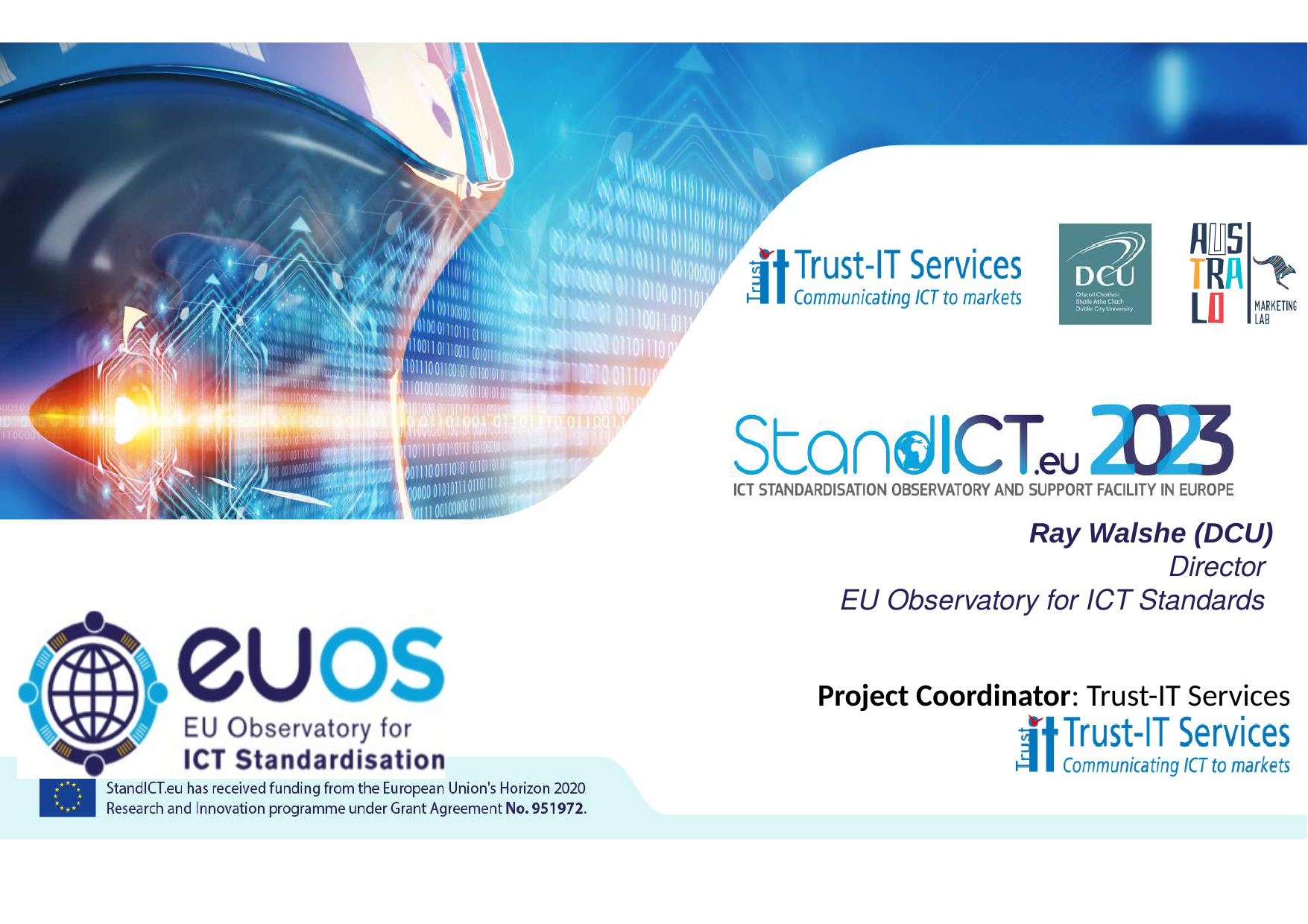

Ray Walshe (DCU)
 Director
EU Observatory for ICT Standards

Project Coordinator: Trust-IT Services